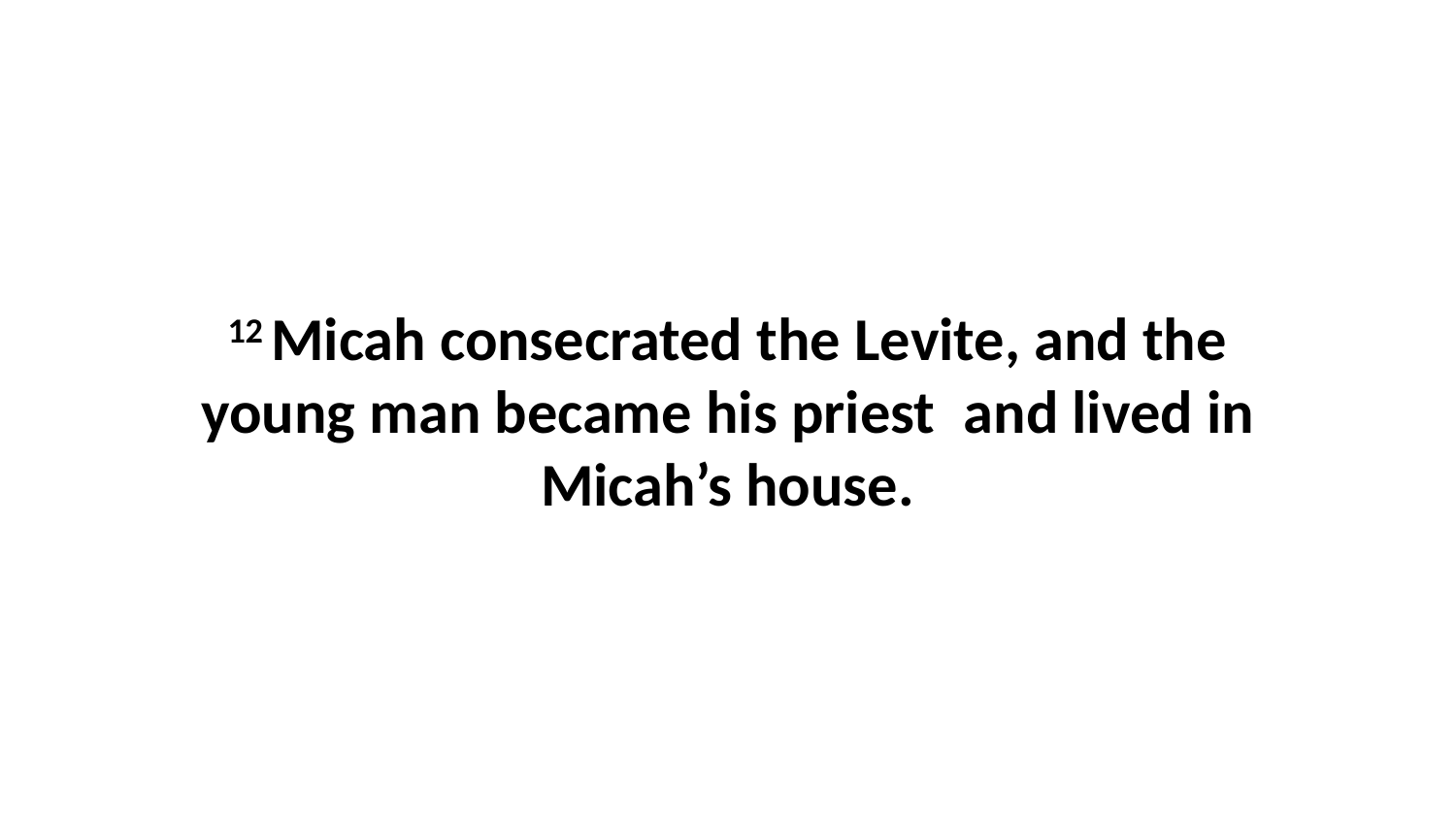

12 Micah consecrated the Levite, and the young man became his priest  and lived in Micah’s house.